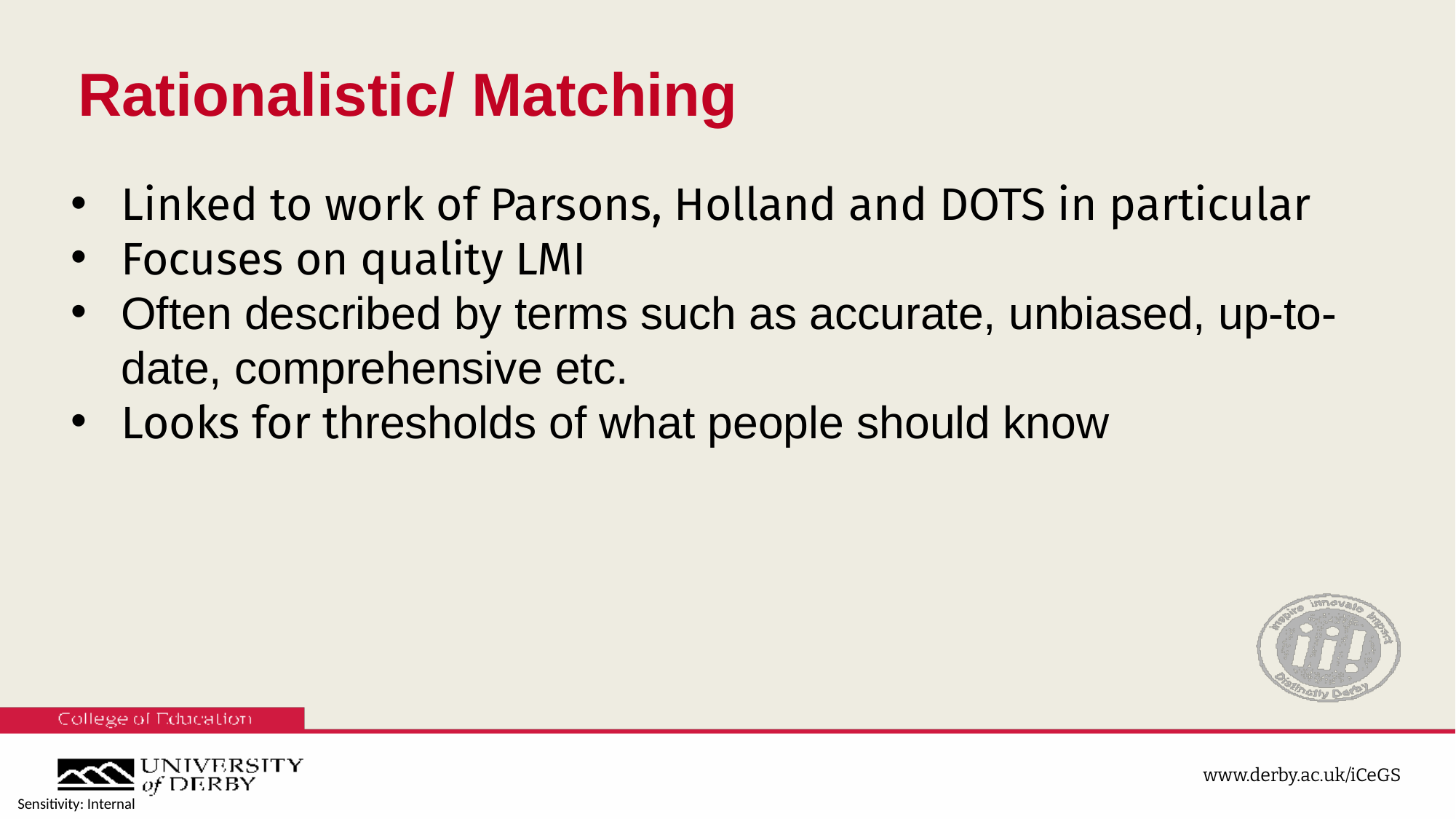

# Rationalistic/ Matching
Linked to work of Parsons, Holland and DOTS in particular
Focuses on quality LMI
Often described by terms such as accurate, unbiased, up-to-date, comprehensive etc.
Looks for thresholds of what people should know